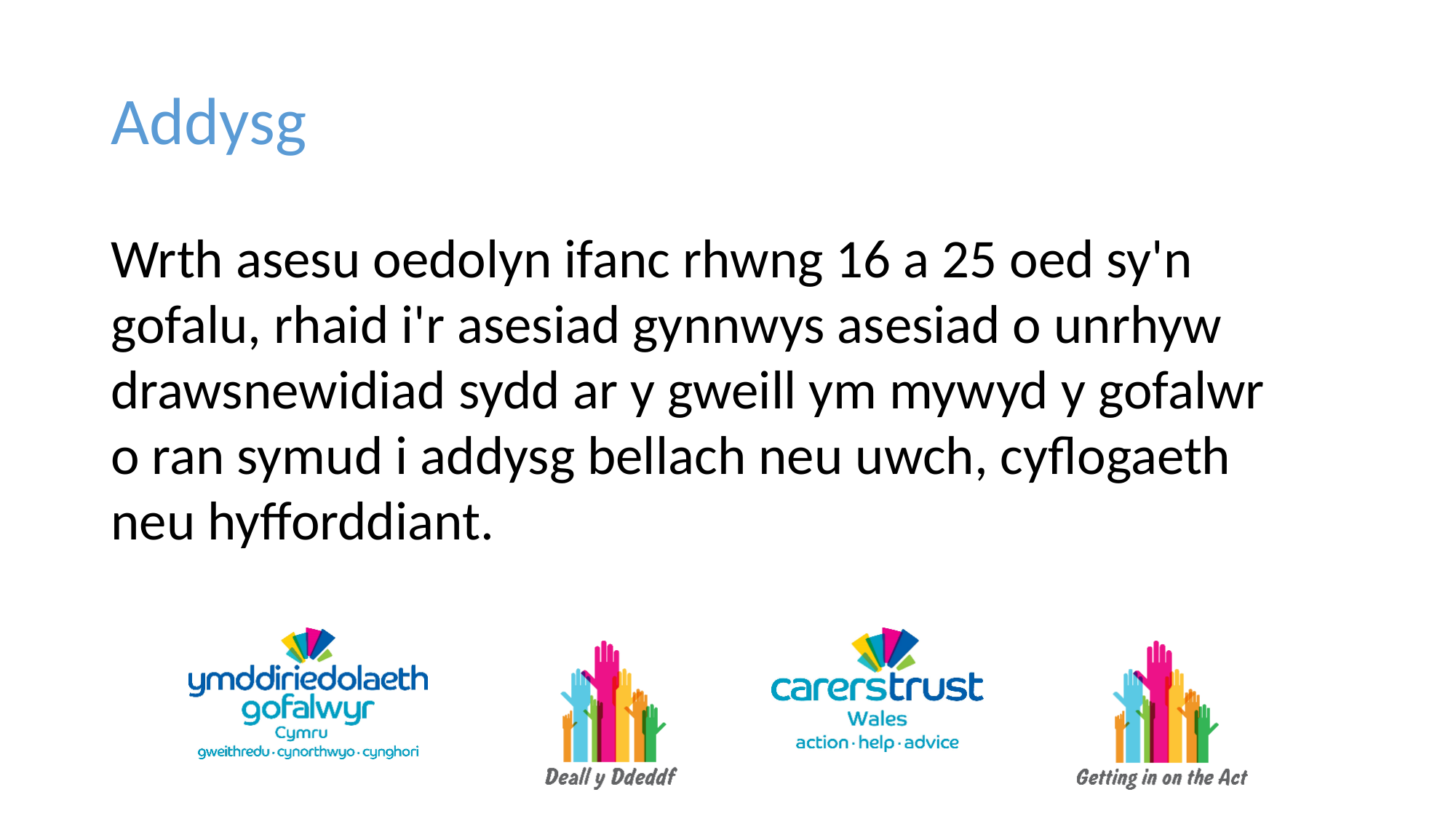

# Addysg
Wrth asesu oedolyn ifanc rhwng 16 a 25 oed sy'n gofalu, rhaid i'r asesiad gynnwys asesiad o unrhyw drawsnewidiad sydd ar y gweill ym mywyd y gofalwr
o ran symud i addysg bellach neu uwch, cyflogaeth
neu hyfforddiant.